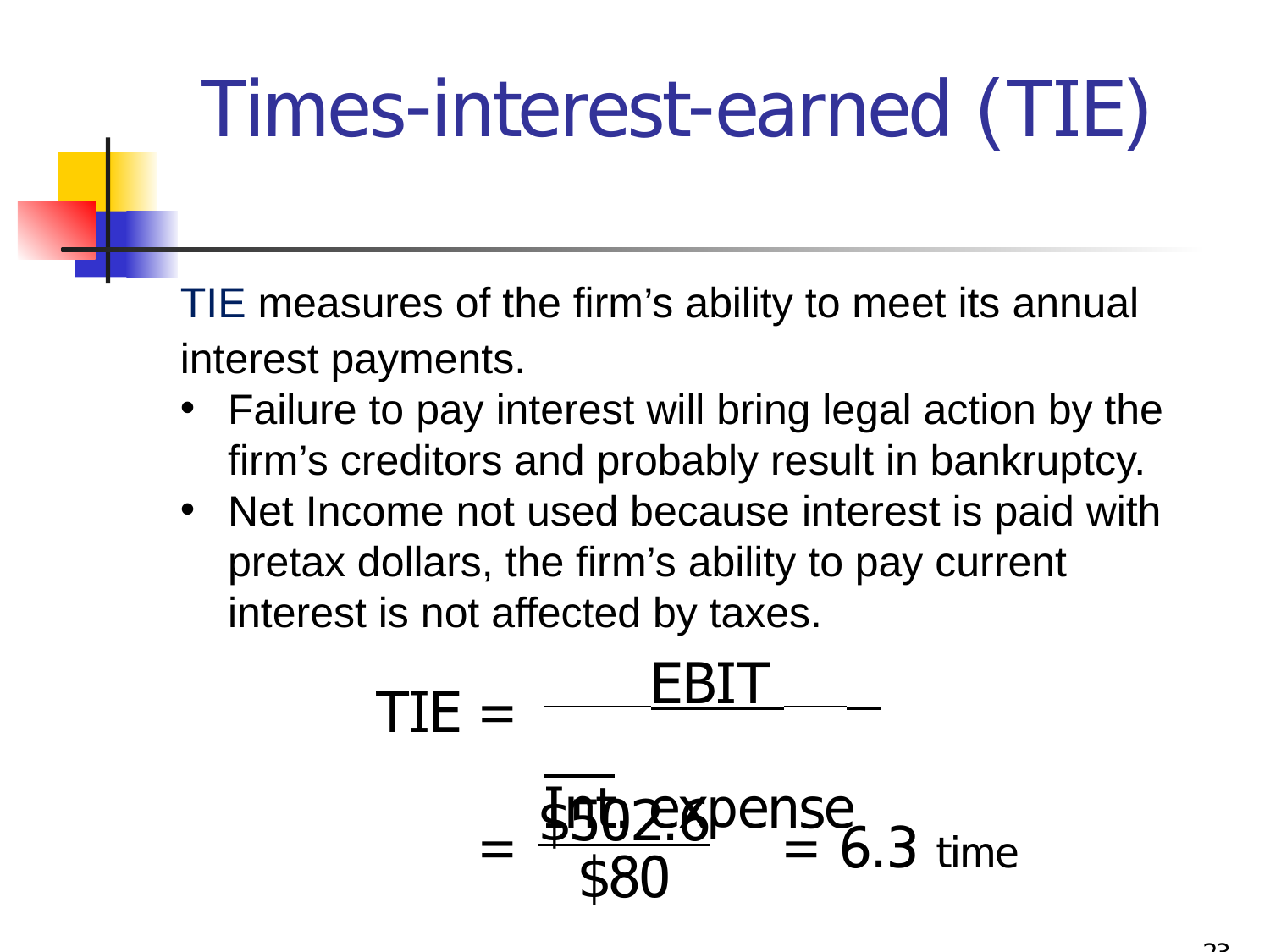

# Times-interest-earned (TIE)
TIE measures of the firm’s ability to meet its annual interest payments.
Failure to pay interest will bring legal action by the firm’s creditors and probably result in bankruptcy.
Net Income not used because interest is paid with pretax dollars, the firm’s ability to pay current interest is not affected by taxes.

            EBIT
Int. expense
           TIE	=

	=               = 6.3 time
$502.6
$80
23